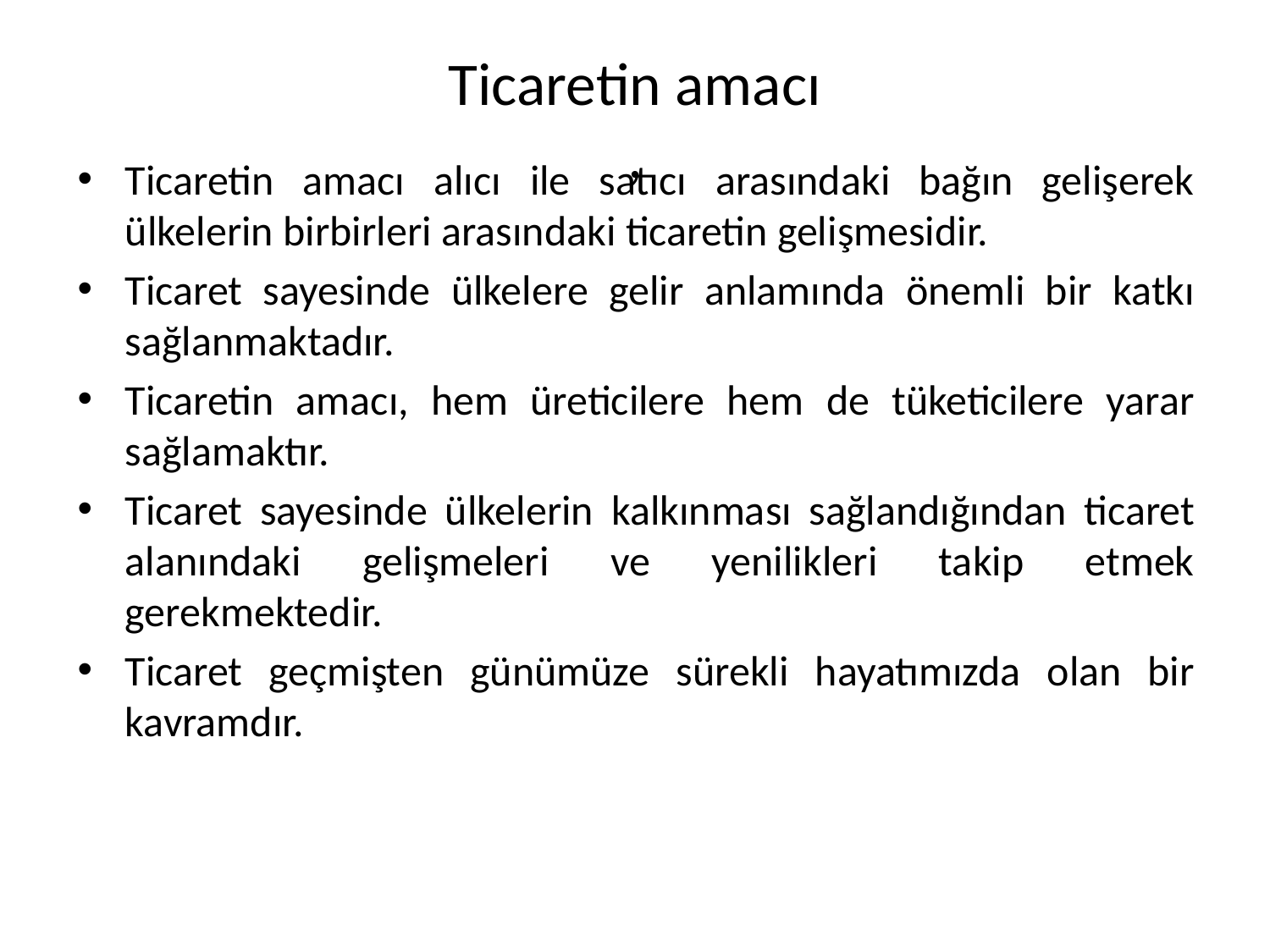

# Ticaretin amacı ,
Ticaretin amacı alıcı ile satıcı arasındaki bağın gelişerek ülkelerin birbirleri arasındaki ticaretin gelişmesidir.
Ticaret sayesinde ülkelere gelir anlamında önemli bir katkı sağlanmaktadır.
Ticaretin amacı, hem üreticilere hem de tüketicilere yarar sağlamaktır.
Ticaret sayesinde ülkelerin kalkınması sağlandığından ticaret alanındaki gelişmeleri ve yenilikleri takip etmek gerekmektedir.
Ticaret geçmişten günümüze sürekli hayatımızda olan bir kavramdır.